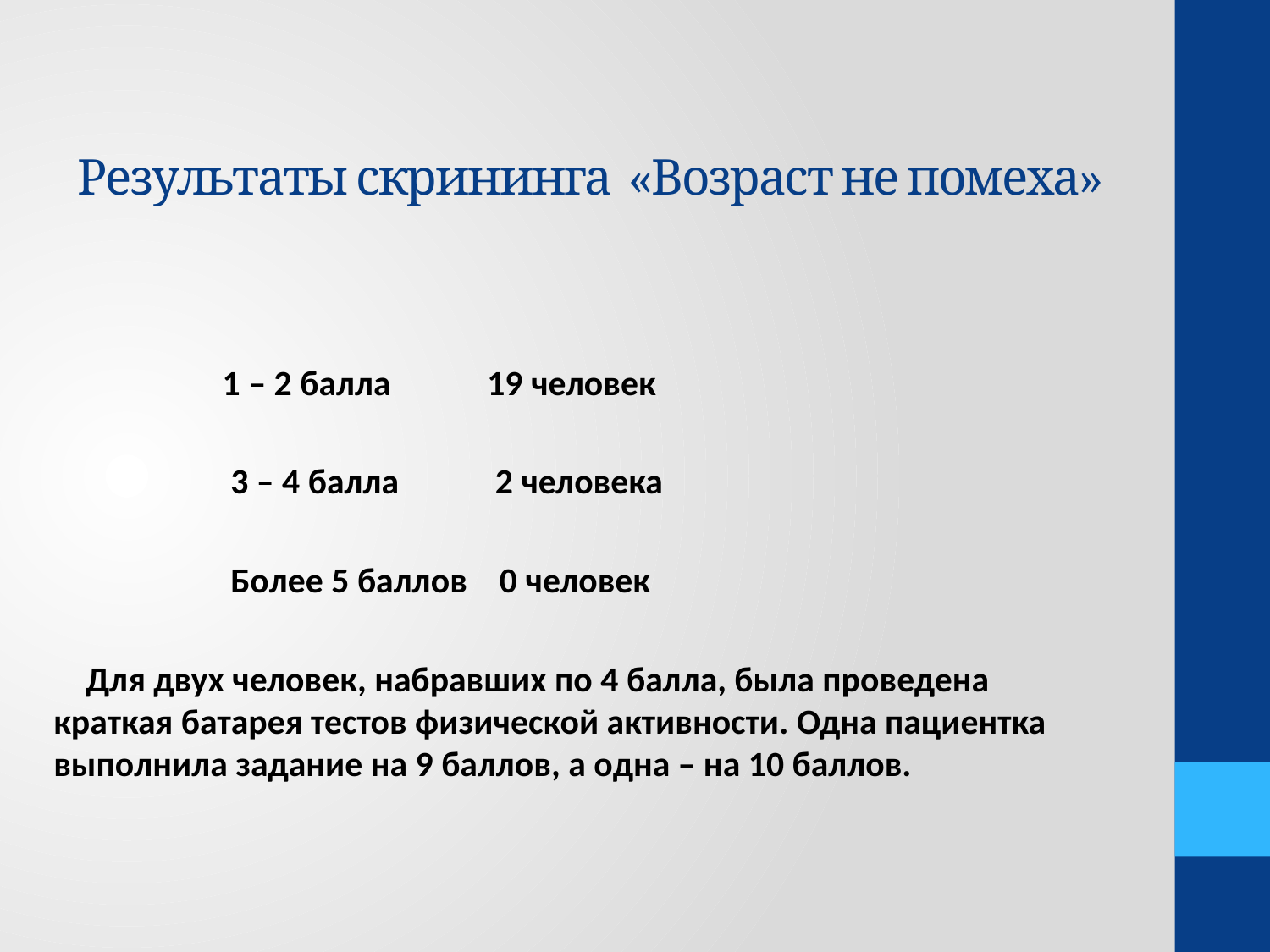

# Результаты скрининга  «Возраст не помеха»

                     1 – 2 балла            19 человек

                      3 – 4 балла            2 человека

                      Более 5 баллов    0 человек

    Для двух человек, набравших по 4 балла, была проведена краткая батарея тестов физической активности. Одна пациентка выполнила задание на 9 баллов, а одна – на 10 баллов.